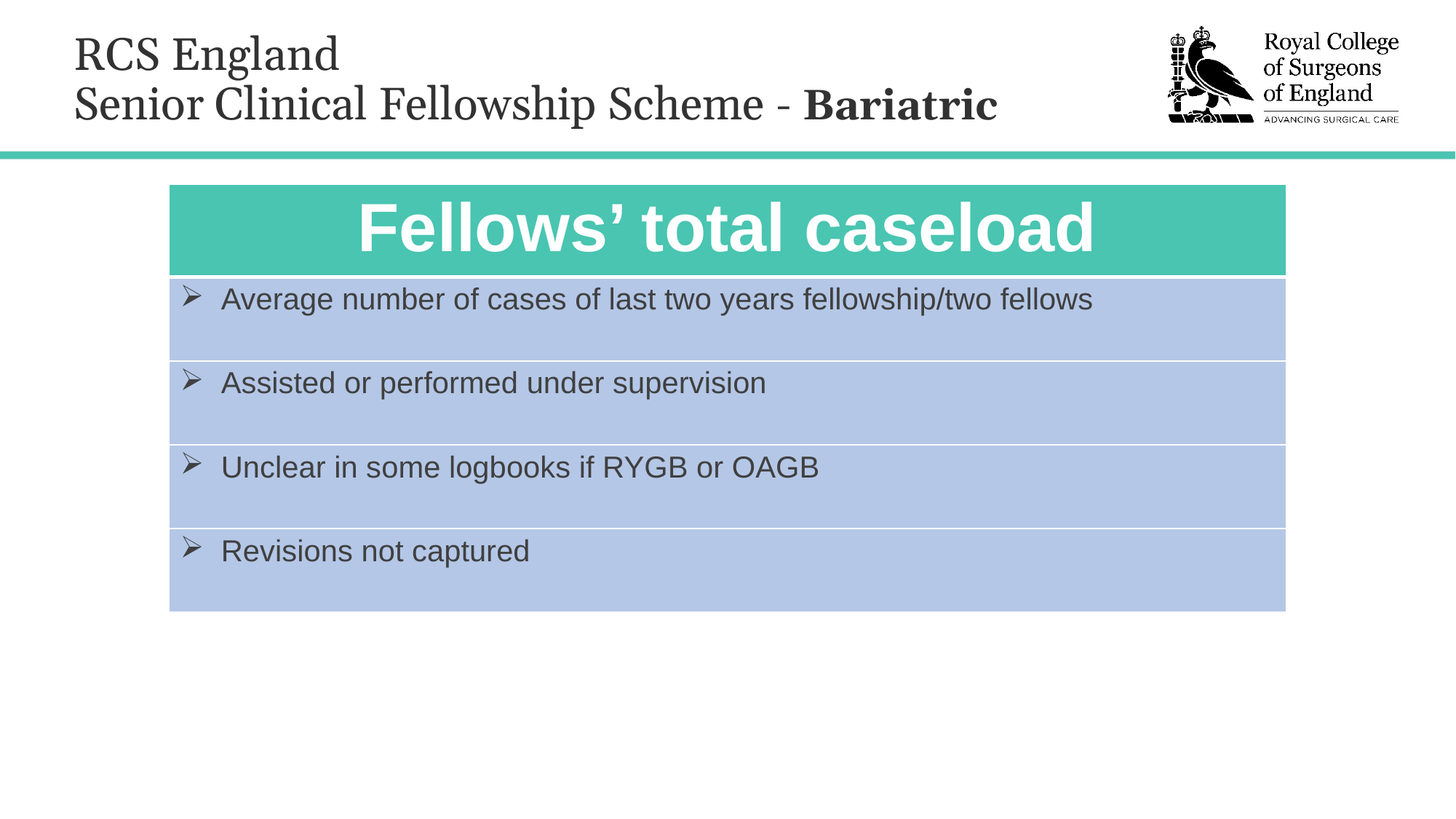

# RCS England Senior Clinical Fellowship Scheme - Bariatric

| Fellows’ total caseload |
| --- |
| Average number of cases of last two years fellowship/two fellows |
| Assisted or performed under supervision |
| Unclear in some logbooks if RYGB or OAGB |
| Revisions not captured |